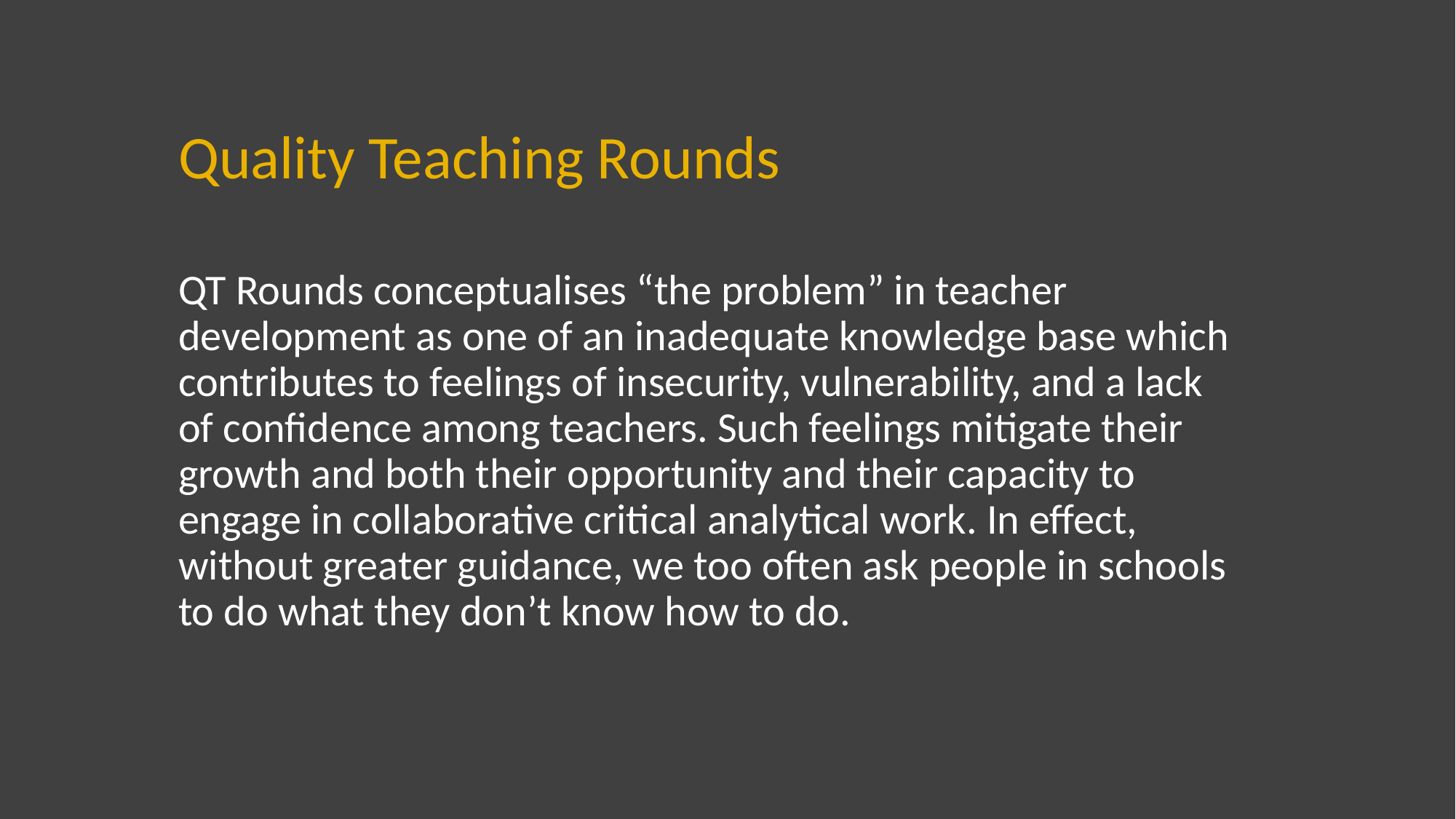

Quality Teaching Rounds
QT Rounds conceptualises “the problem” in teacher development as one of an inadequate knowledge base which contributes to feelings of insecurity, vulnerability, and a lack of confidence among teachers. Such feelings mitigate their growth and both their opportunity and their capacity to engage in collaborative critical analytical work. In effect, without greater guidance, we too often ask people in schools to do what they don’t know how to do.